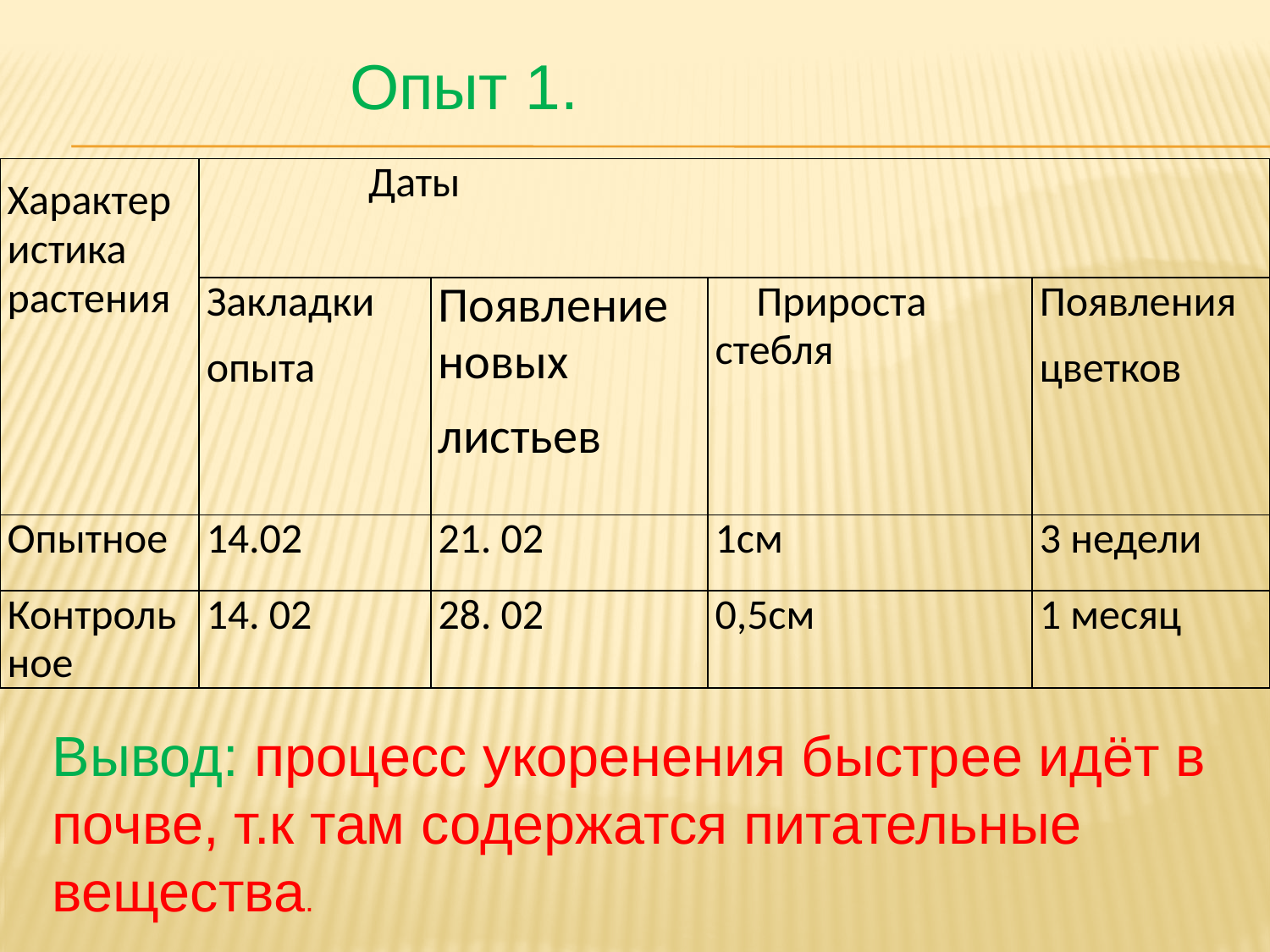

Опыт 1.
| Характеристика растения | Даты |  |  |  |
| --- | --- | --- | --- | --- |
|  | Закладки опыта | Появление новых листьев | Прироста стебля | Появления цветков |
| Опытное | 14.02 | 21. 02 | 1см | 3 недели |
| Контрольное | 14. 02 | 28. 02 | 0,5см | 1 месяц |
Вывод: процесс укоренения быстрее идёт в почве, т.к там содержатся питательные вещества.